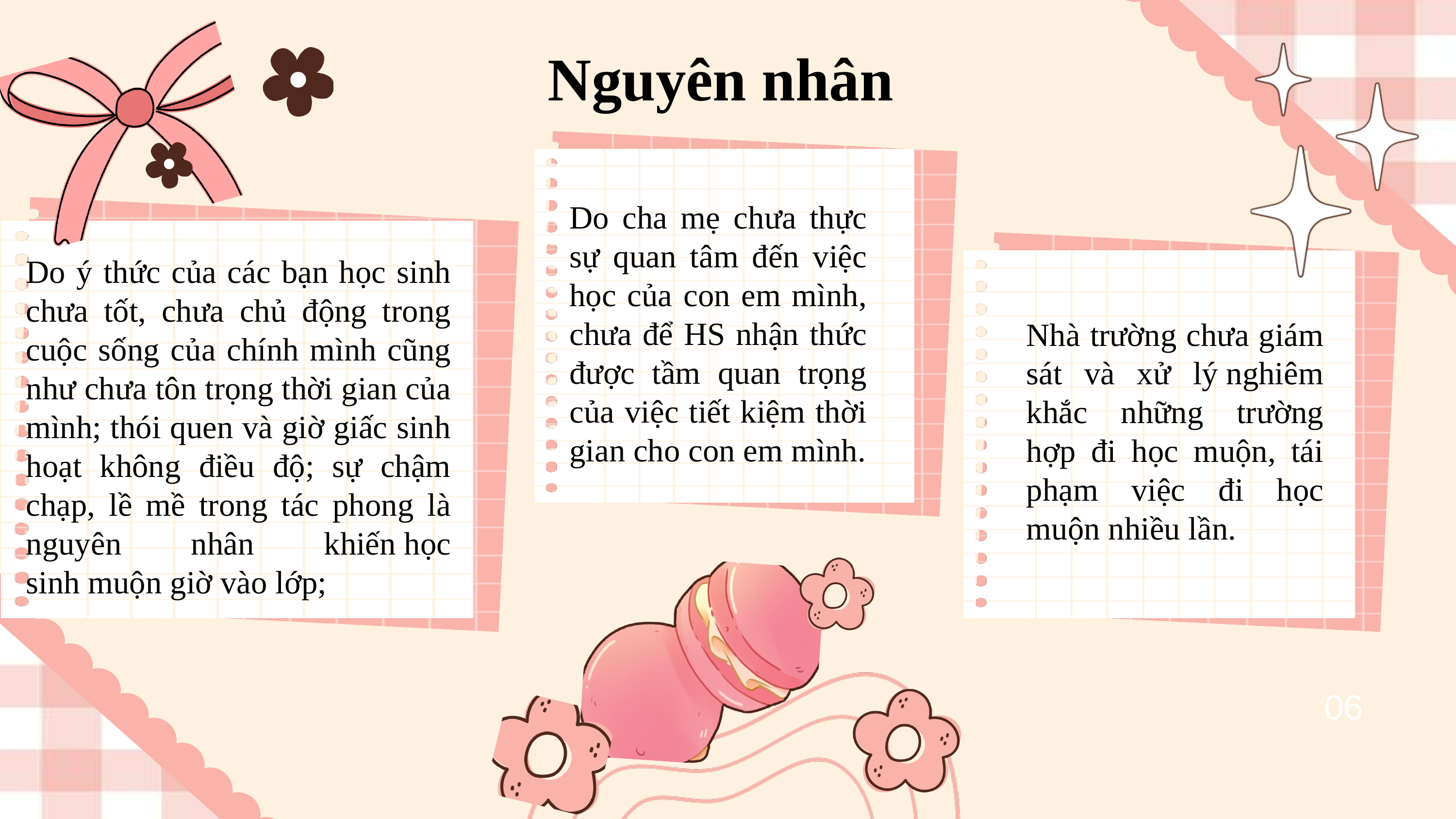

Nguyên nhân

Do cha mẹ chưa thực sự quan tâm đến việc học của con em mình, chưa để HS nhận thức được tầm quan trọng của việc tiết kiệm thời gian cho con em mình.

Do ý thức của các bạn học sinh chưa tốt, chưa chủ động trong cuộc sống của chính mình cũng như chưa tôn trọng thời gian của mình; thói quen và giờ giấc sinh hoạt không điều độ; sự chậm chạp, lề mề trong tác phong là nguyên nhân khiến học sinh muộn giờ vào lớp;
Nhà trường chưa giám sát và xử lý nghiêm khắc những trường hợp đi học muộn, tái phạm việc đi học muộn nhiều lần.

06